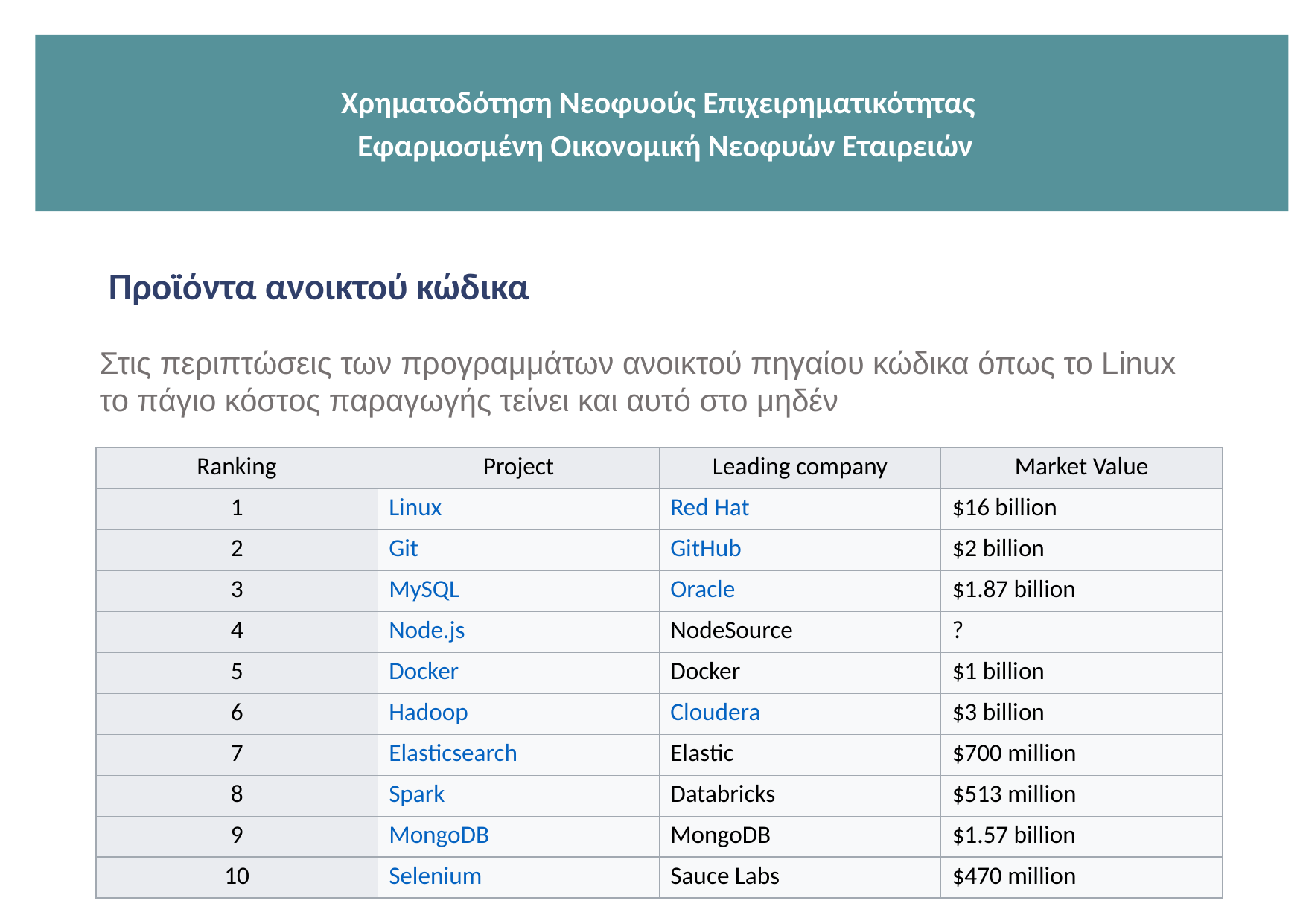

Χρηματοδότηση Νεοφυούς Επιχειρηματικότητας
 Εφαρμοσμένη Οικονομική Νεοφυών Εταιρειών

Προϊόντα ανοικτού κώδικα
Στις περιπτώσεις των προγραμμάτων ανοικτού πηγαίου κώδικα όπως το Linux το πάγιο κόστος παραγωγής τείνει και αυτό στο μηδέν

| Ranking | Project | Leading company | Market Value |
| --- | --- | --- | --- |
| 1 | Linux | Red Hat | $16 billion |
| 2 | Git | GitHub | $2 billion |
| 3 | MySQL | Oracle | $1.87 billion |
| 4 | Node.js | NodeSource | ? |
| 5 | Docker | Docker | $1 billion |
| 6 | Hadoop | Cloudera | $3 billion |
| 7 | Elasticsearch | Elastic | $700 million |
| 8 | Spark | Databricks | $513 million |
| 9 | MongoDB | MongoDB | $1.57 billion |
| 10 | Selenium | Sauce Labs | $470 million |